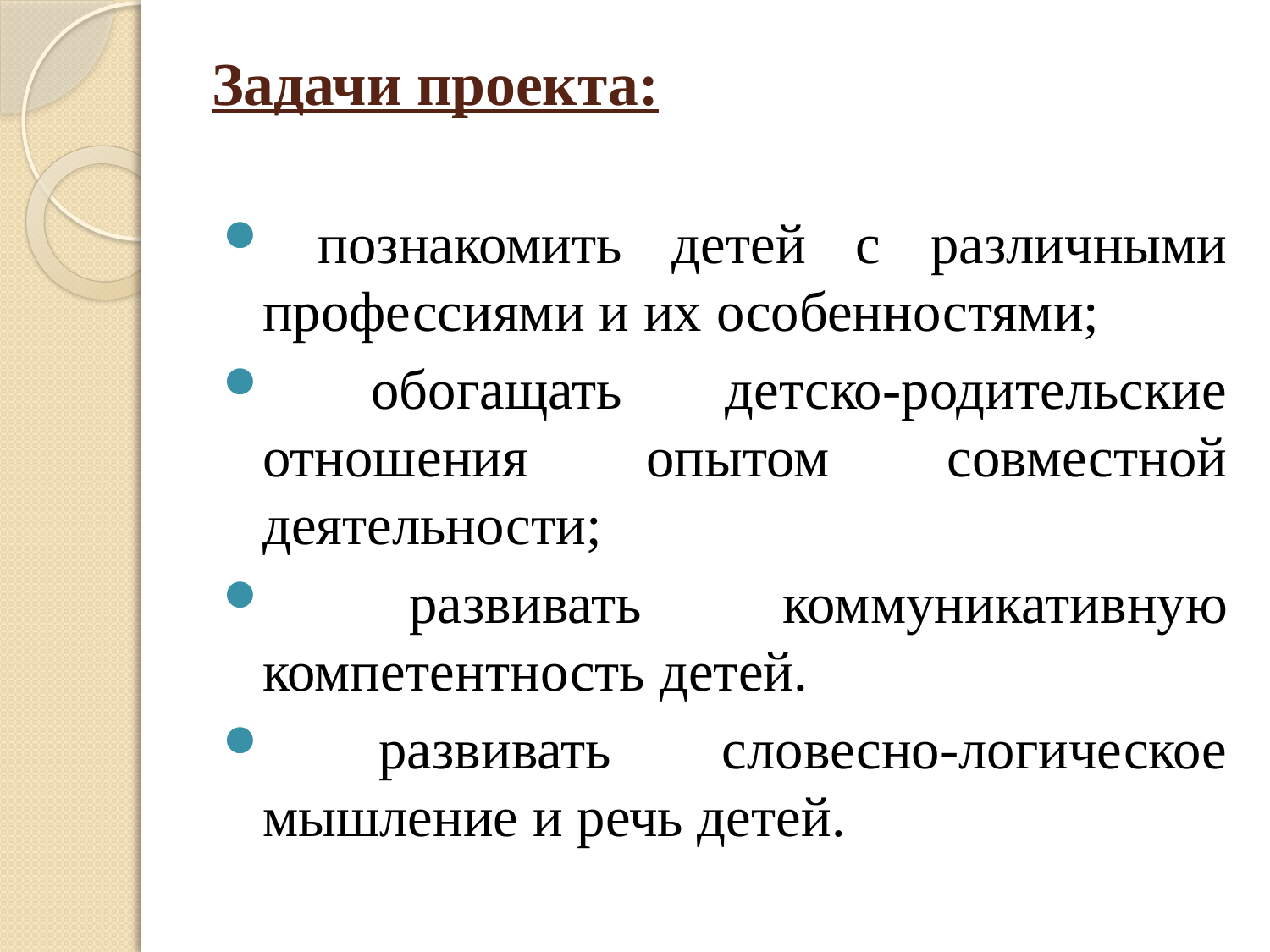

# Задачи проекта:
 познакомить детей с различными профессиями и их особенностями;
 обогащать детско-родительские отношения опытом совместной деятельности;
 развивать коммуникативную компетентность детей.
 развивать словесно-логическое мышление и речь детей.